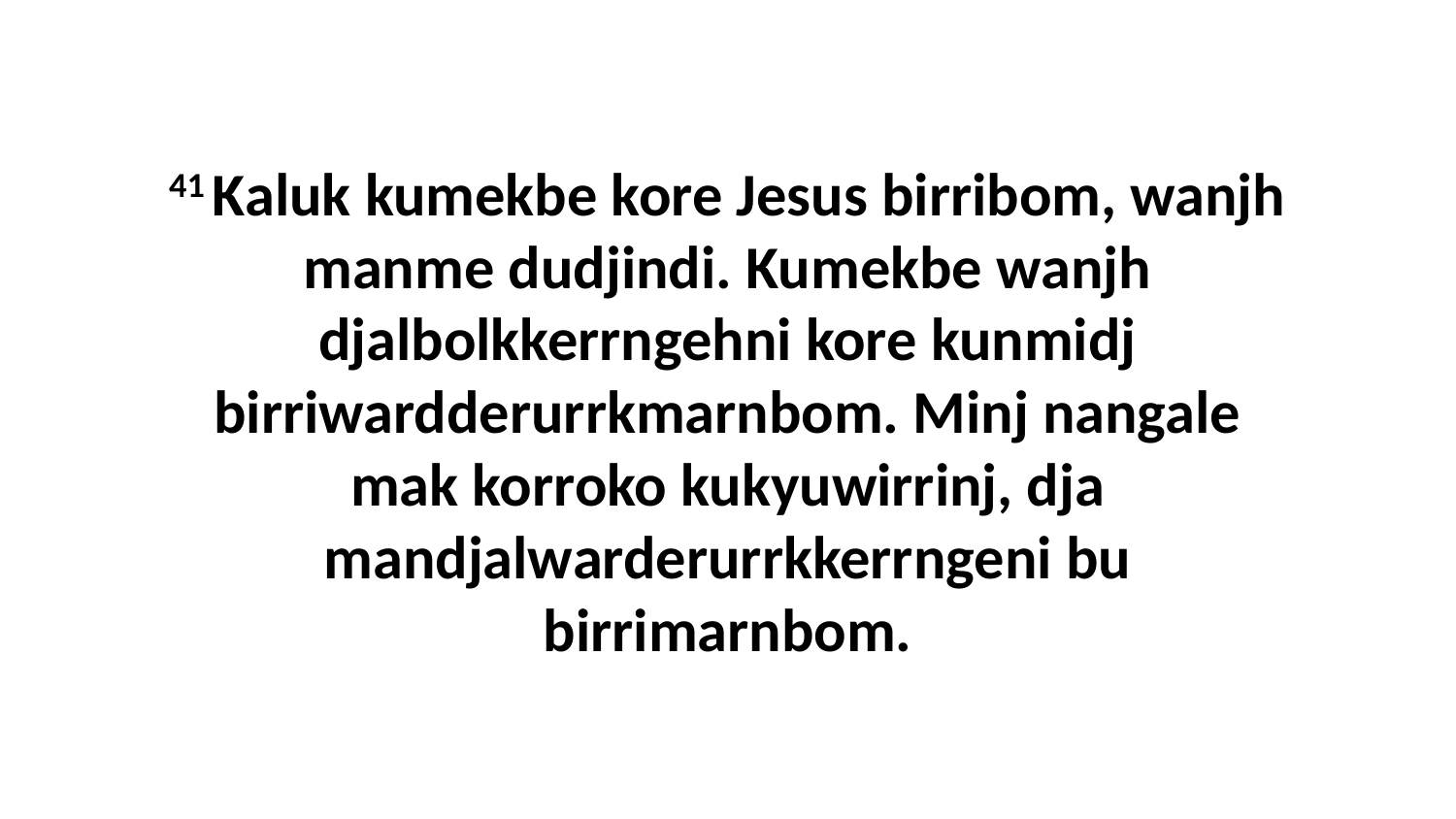

41 Kaluk kumekbe kore Jesus birribom, wanjh manme dudjindi. Kumekbe wanjh djalbolkkerrngehni kore kunmidj birriwardderurrkmarnbom. Minj nangale mak korroko kukyuwirrinj, dja mandjalwarderurrkkerrngeni bu birrimarnbom.